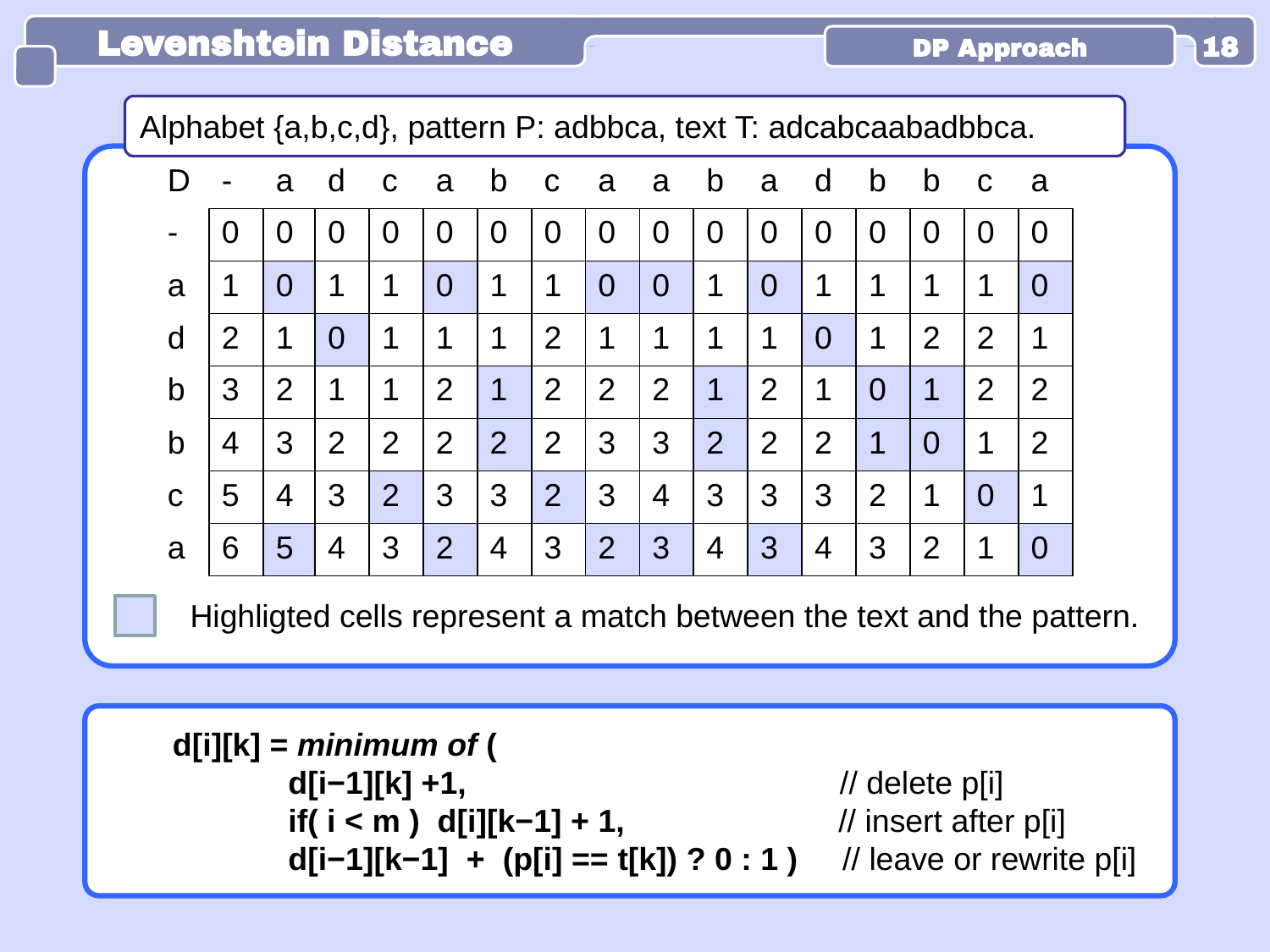

Levenshtein Distance

DP Approach
18

Alphabet {a,b,c,d}, pattern P: adbbca, text T: adcabcaabadbbca.

| D | - | a | d | c | a | b | c | a | a | b | a | d | b | b | c | a |
| --- | --- | --- | --- | --- | --- | --- | --- | --- | --- | --- | --- | --- | --- | --- | --- | --- |
| - | 0 | 0 | 0 | 0 | 0 | 0 | 0 | 0 | 0 | 0 | 0 | 0 | 0 | 0 | 0 | 0 |
| a | 1 | 0 | 1 | 1 | 0 | 1 | 1 | 0 | 0 | 1 | 0 | 1 | 1 | 1 | 1 | 0 |
| d | 2 | 1 | 0 | 1 | 1 | 1 | 2 | 1 | 1 | 1 | 1 | 0 | 1 | 2 | 2 | 1 |
| b | 3 | 2 | 1 | 1 | 2 | 1 | 2 | 2 | 2 | 1 | 2 | 1 | 0 | 1 | 2 | 2 |
| b | 4 | 3 | 2 | 2 | 2 | 2 | 2 | 3 | 3 | 2 | 2 | 2 | 1 | 0 | 1 | 2 |
| c | 5 | 4 | 3 | 2 | 3 | 3 | 2 | 3 | 4 | 3 | 3 | 3 | 2 | 1 | 0 | 1 |
| a | 6 | 5 | 4 | 3 | 2 | 4 | 3 | 2 | 3 | 4 | 3 | 4 | 3 | 2 | 1 | 0 |

Highligted cells represent a match between the text and the pattern.
        d[i][k] = minimum of (
                     d[i−1][k] +1,                                          // delete p[i]
                     if( i < m )  d[i][k−1] + 1,                        // insert after p[i]
                     d[i−1][k−1]  +  (p[i] == t[k]) ? 0 : 1 )     // leave or rewrite p[i]